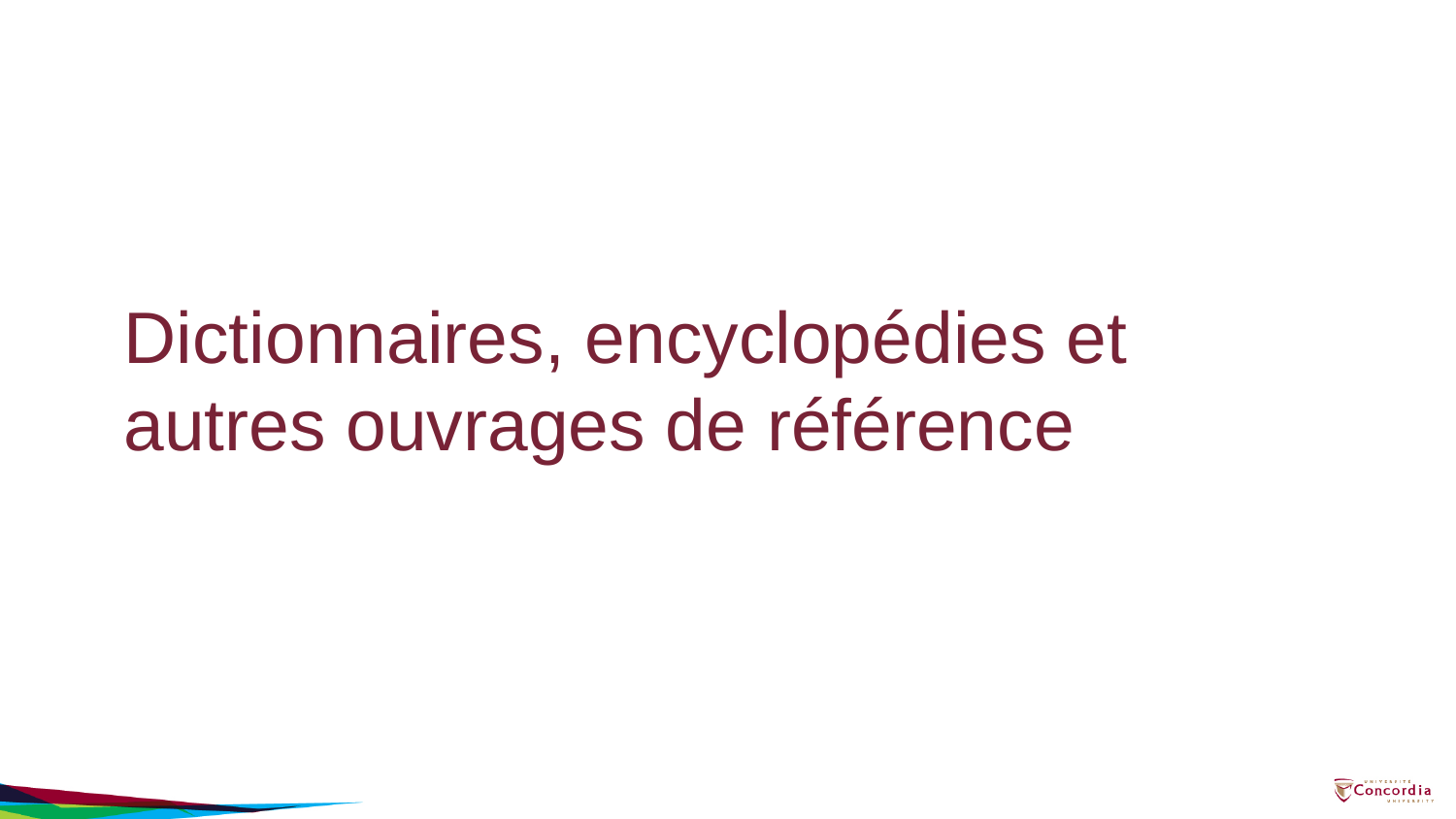

# Dictionnaires, encyclopédies et autres ouvrages de référence